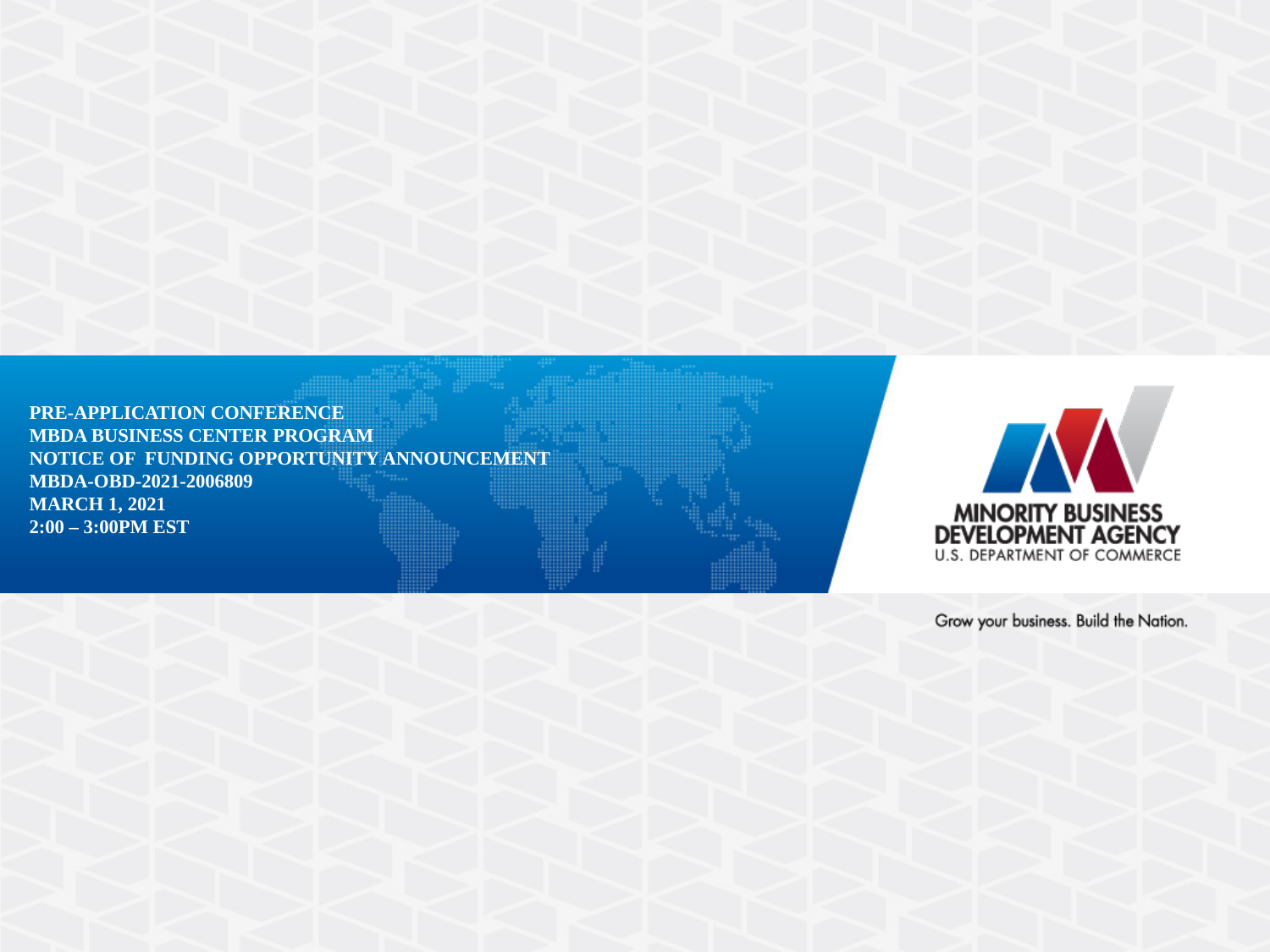

# PRE-APPLICATION CONFERENCE MBDA Business Center Program Notice of  funding opportunity announcement MBDA-OBD-2021-2006809 march 1, 2021 2:00 – 3:00pm EsT